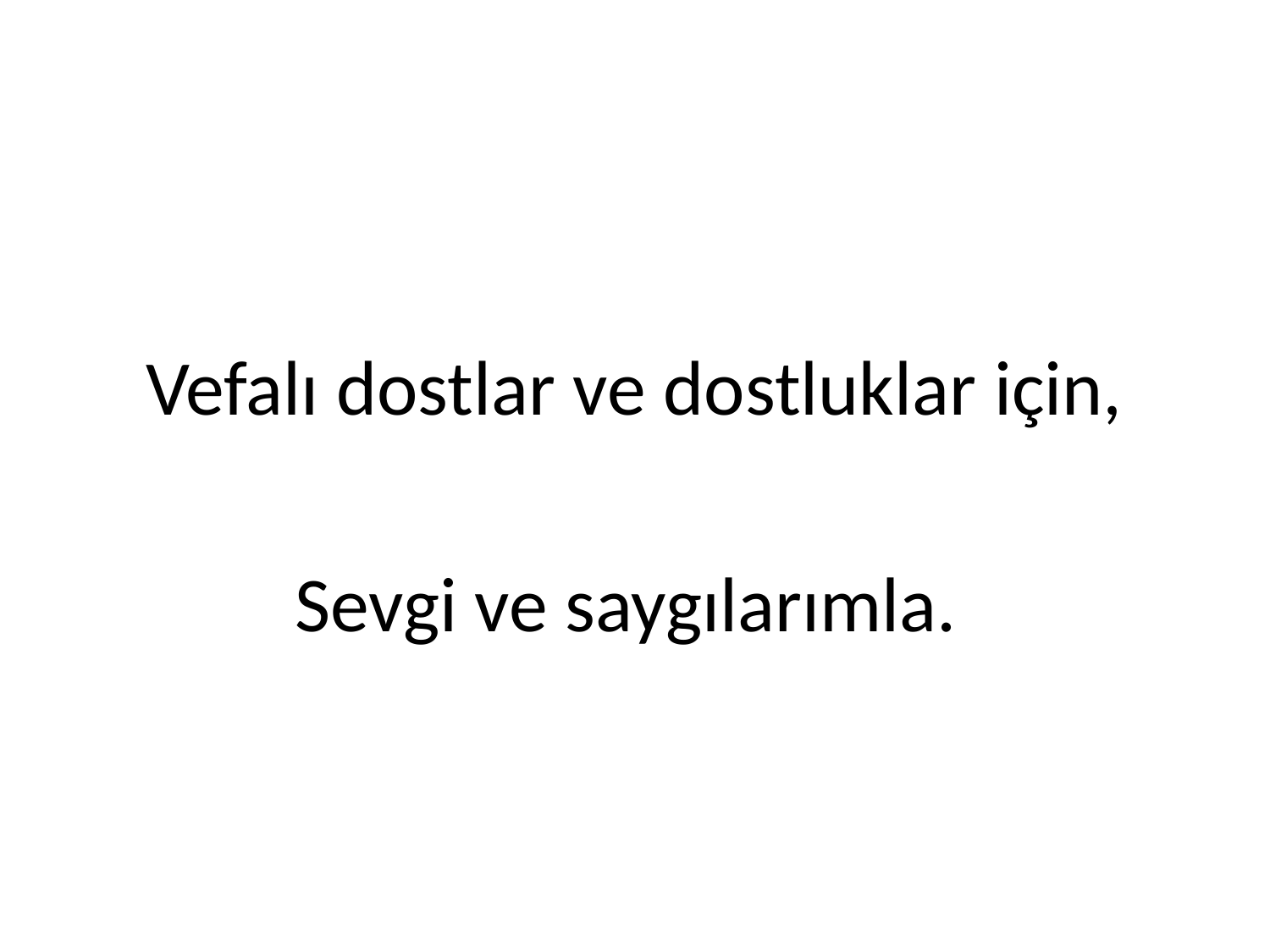

#

Vefalı dostlar ve dostluklar için,

Sevgi ve saygılarımla.